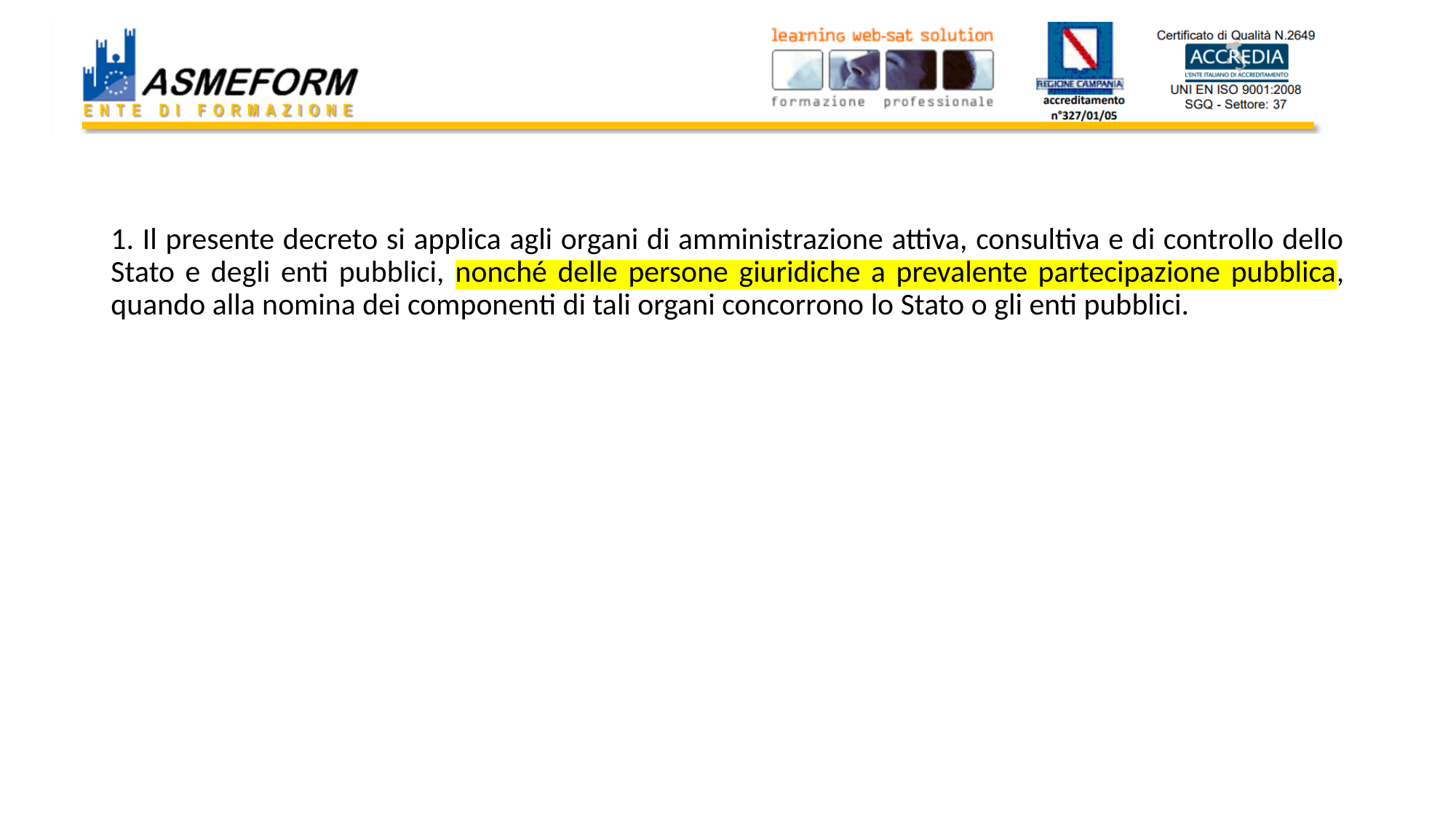

# Legge 444 del 1994, prorogatio
26
1. Il presente decreto si applica agli organi di amministrazione attiva, consultiva e di controllo dello Stato e degli enti pubblici, nonché delle persone giuridiche a prevalente partecipazione pubblica, quando alla nomina dei componenti di tali organi concorrono lo Stato o gli enti pubblici.